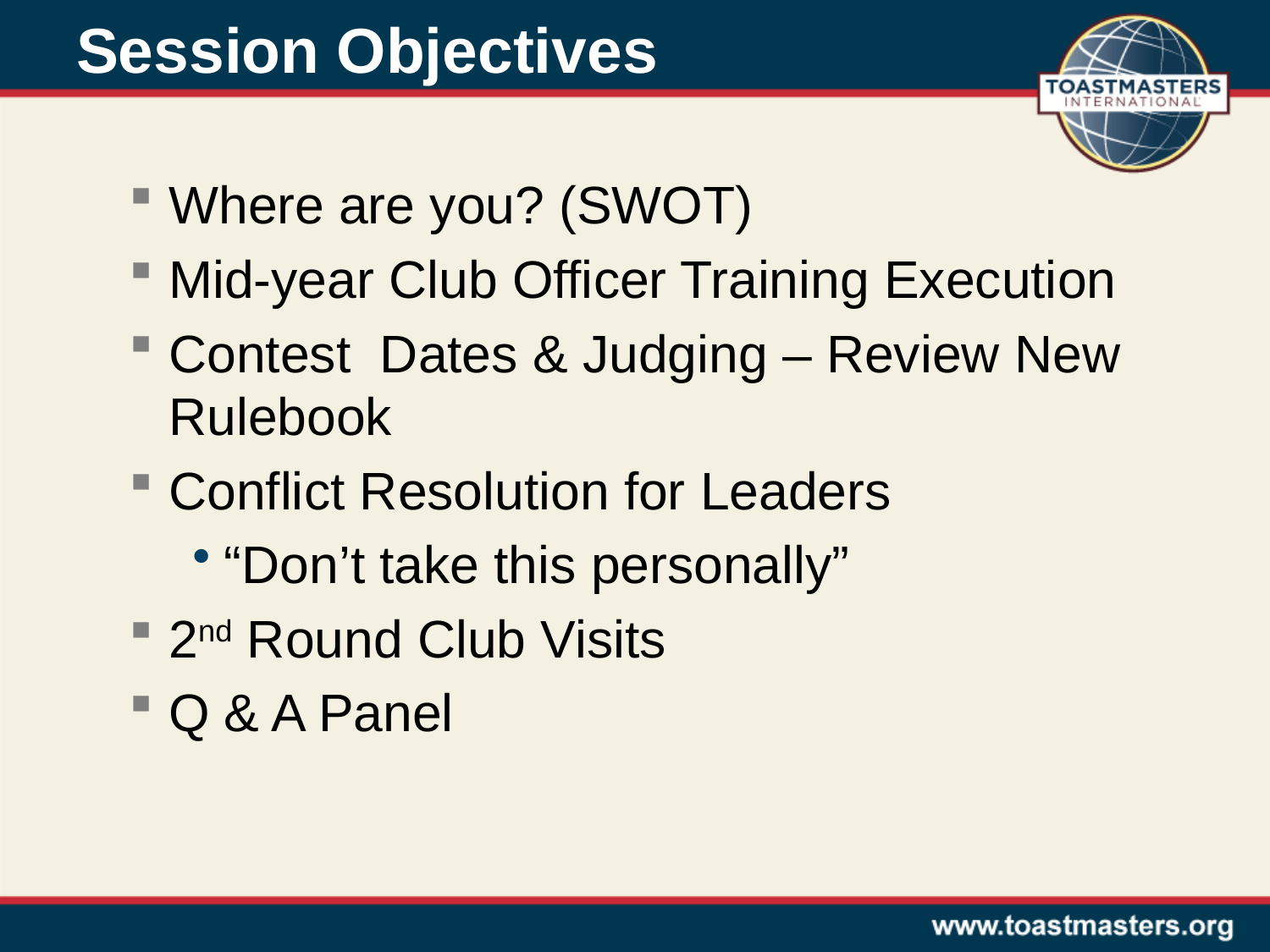

# Session Objectives
Where are you? (SWOT)
Mid-year Club Officer Training Execution
Contest  Dates & Judging – Review New Rulebook
Conflict Resolution for Leaders
“Don’t take this personally”
2nd Round Club Visits
Q & A Panel